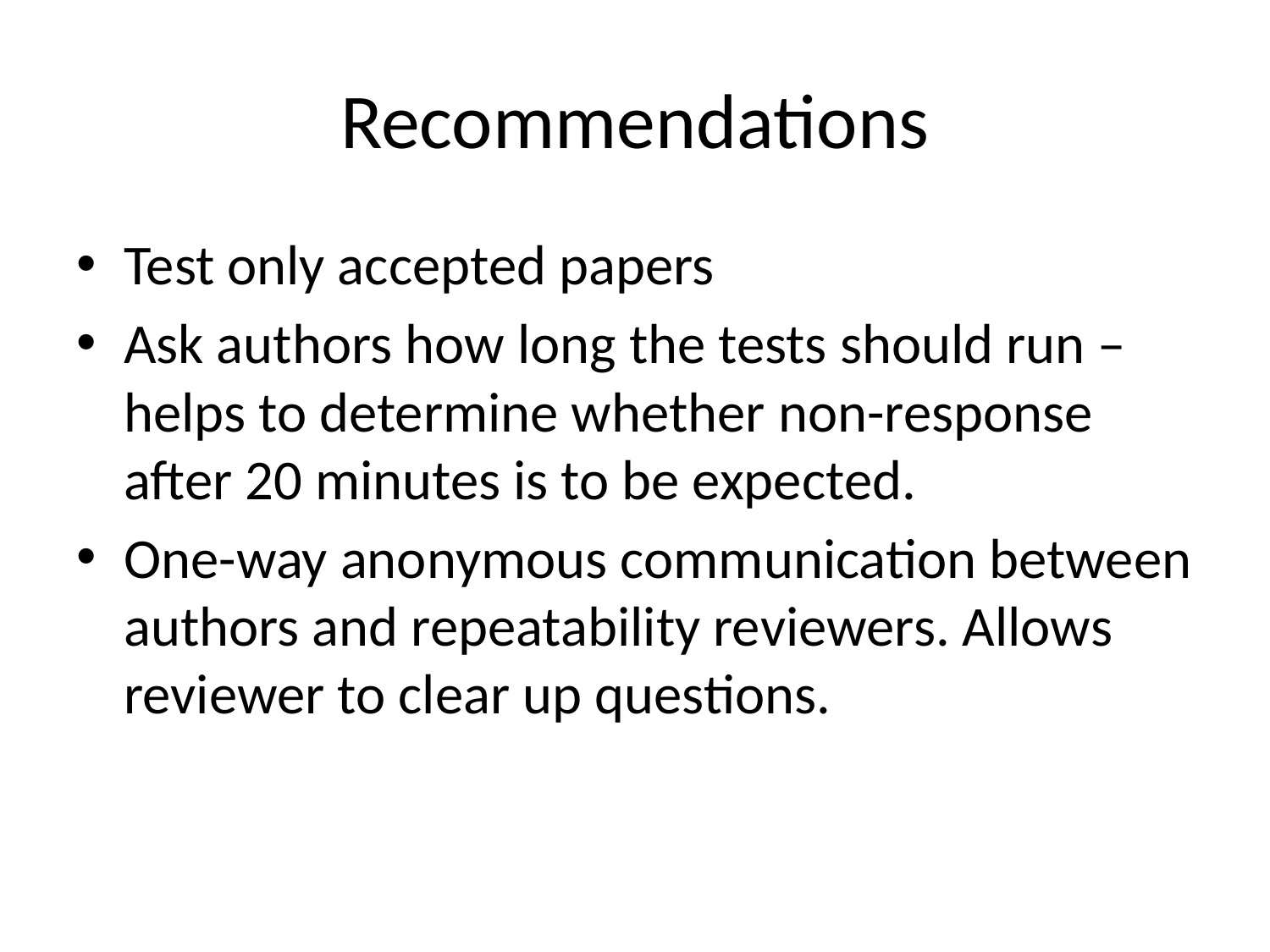

# Recommendations
Test only accepted papers
Ask authors how long the tests should run – helps to determine whether non-response after 20 minutes is to be expected.
One-way anonymous communication between authors and repeatability reviewers. Allows reviewer to clear up questions.